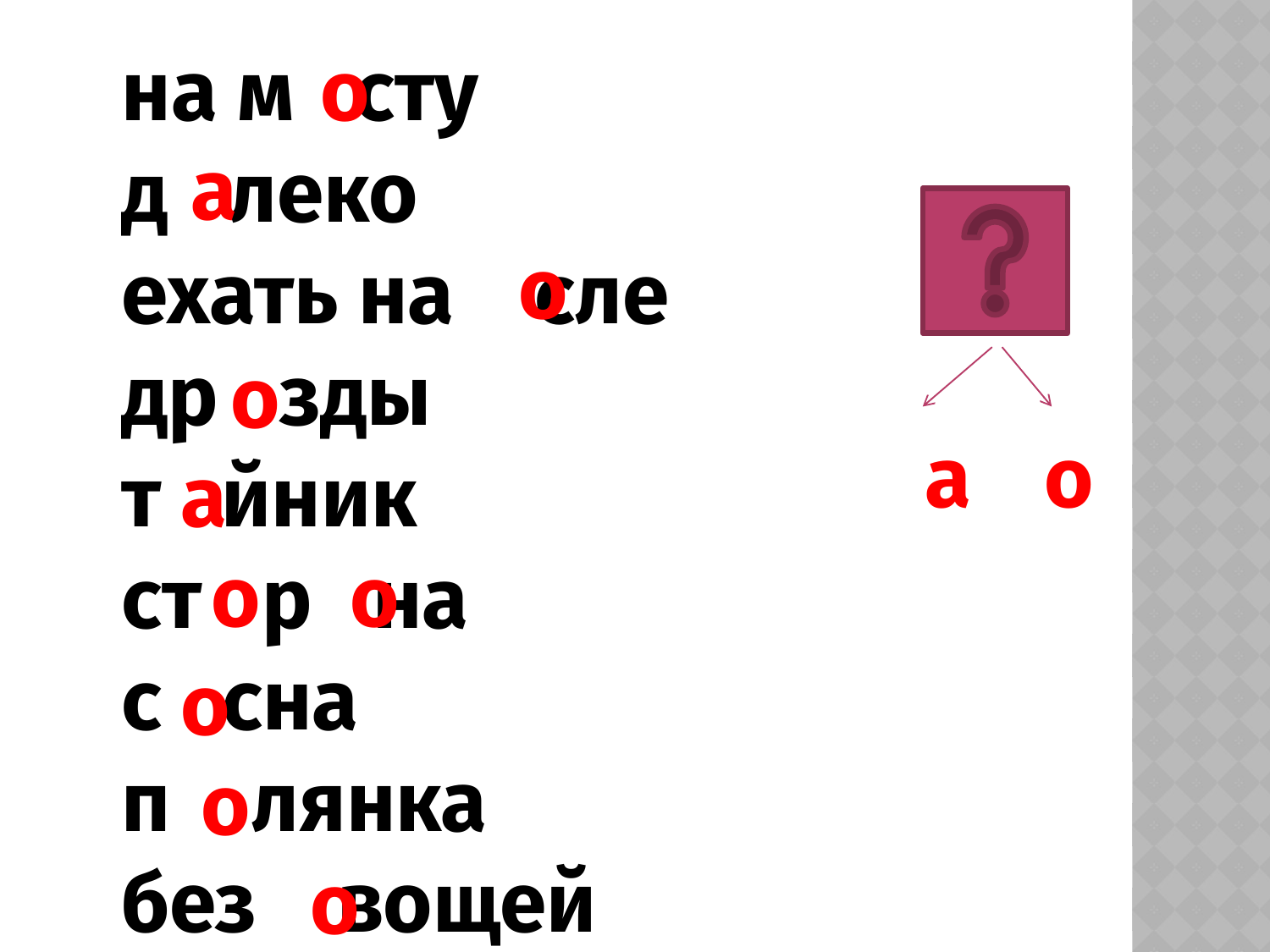

на м   сту
д   леко
ехать на    сле
др   зды
т   йник
ст   р   на
с   сна
п    лянка
без    вощей

о
а

о
о
а
о
а
о
о
о
о
о